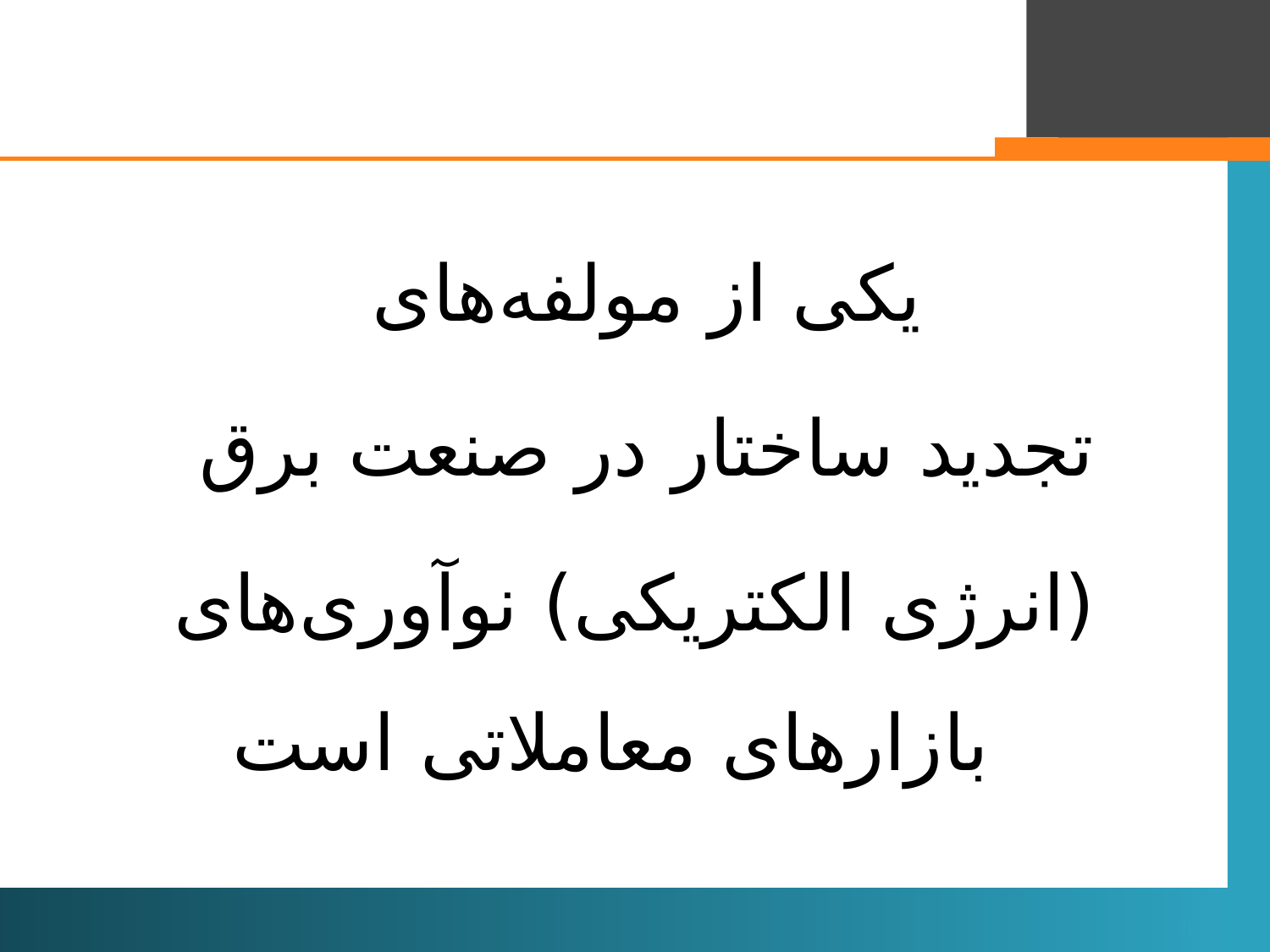

یکی از مولفه‌های
تجدید ساختار در صنعت برق
(انرژی الکتریکی) نوآوری‌های بازارهای معاملاتی است
4